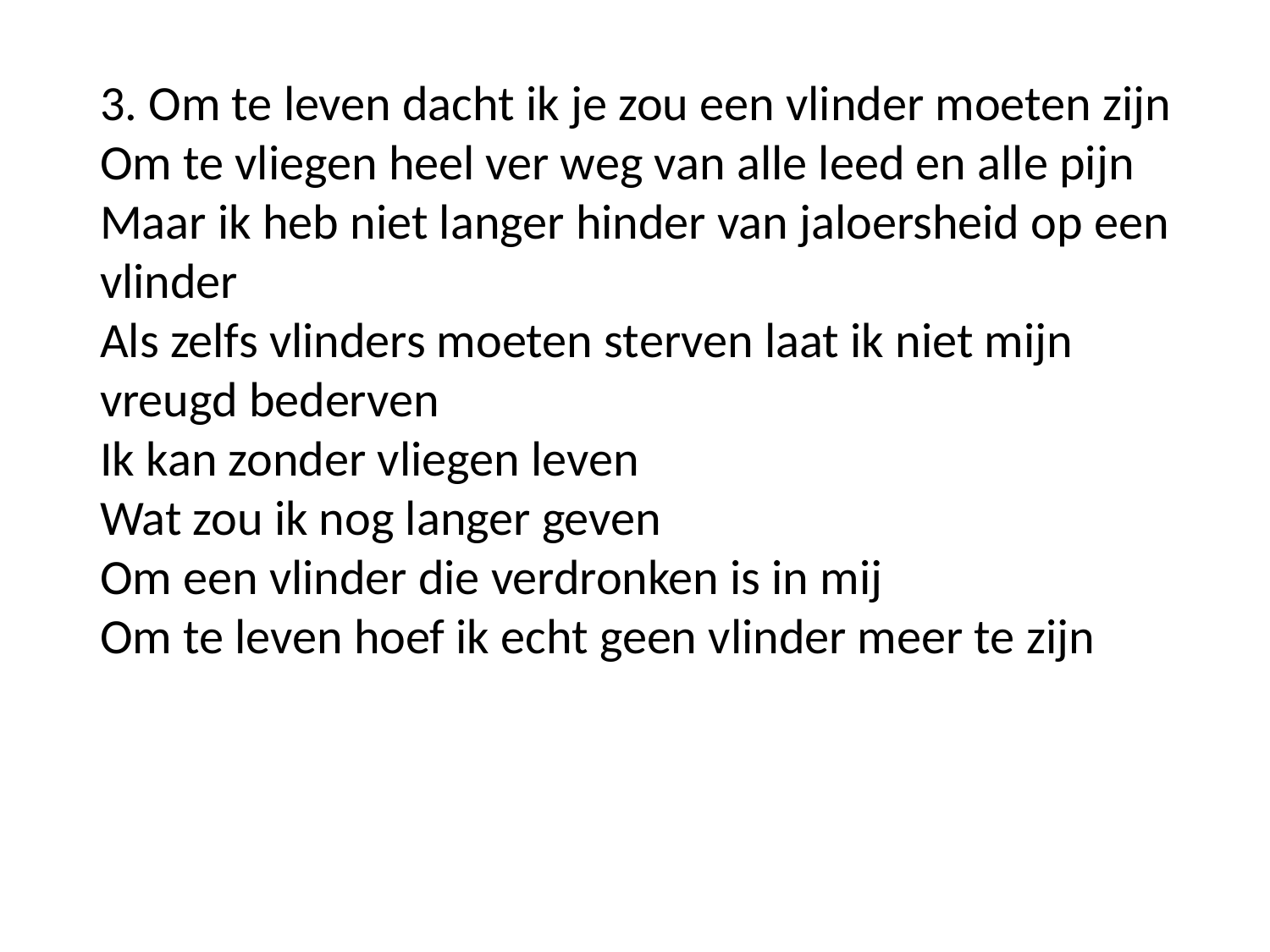

3. Om te leven dacht ik je zou een vlinder moeten zijn
Om te vliegen heel ver weg van alle leed en alle pijn
Maar ik heb niet langer hinder van jaloersheid op een vlinder
Als zelfs vlinders moeten sterven laat ik niet mijn vreugd bederven
Ik kan zonder vliegen leven
Wat zou ik nog langer geven
Om een vlinder die verdronken is in mij
Om te leven hoef ik echt geen vlinder meer te zijn